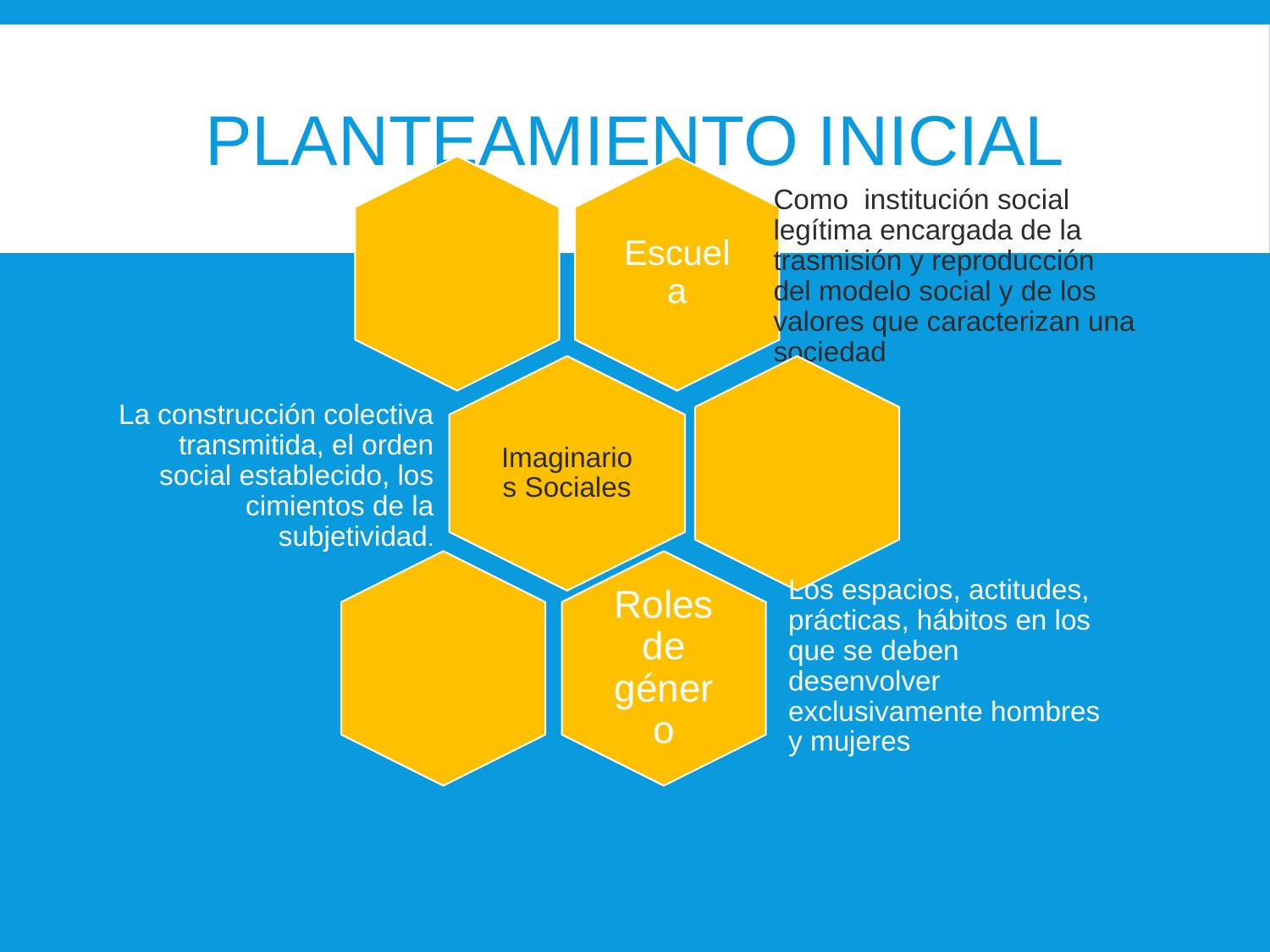

# Planteamiento inicial
Escuela
Como  institución social legítima encargada de la trasmisión y reproducción del modelo social y de los valores que caracterizan una sociedad

Imaginarios Sociales
La construcción colectiva transmitida, el orden social establecido, los cimientos de la subjetividad.

Roles de género
Los espacios, actitudes, prácticas, hábitos en los que se deben desenvolver exclusivamente hombres y mujeres